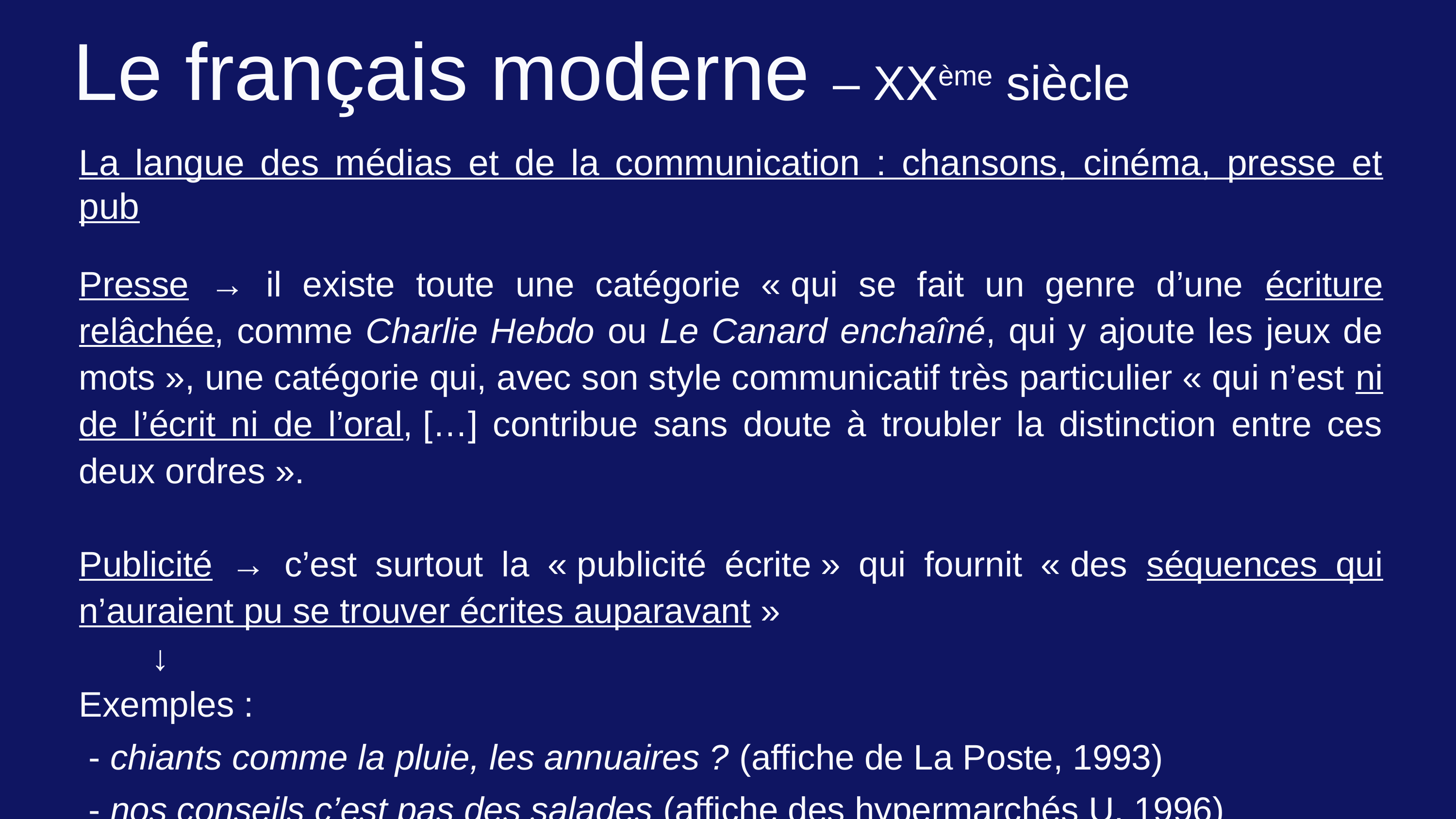

Le français moderne – XXème siècle
La langue des médias et de la communication : chansons, cinéma, presse et pub
Presse → il existe toute une catégorie « qui se fait un genre d’une écriture relâchée, comme Charlie Hebdo ou Le Canard enchaîné, qui y ajoute les jeux de mots », une catégorie qui, avec son style communicatif très particulier « qui n’est ni de l’écrit ni de l’oral, […] contribue sans doute à troubler la distinction entre ces deux ordres ».

Publicité → c’est surtout la « publicité écrite » qui fournit « des séquences qui n’auraient pu se trouver écrites auparavant »
	↓
Exemples :
 - chiants comme la pluie, les annuaires ? (affiche de La Poste, 1993)
 - nos conseils c’est pas des salades (affiche des hypermarchés U, 1996)
Nouvelle histoire de la langue française, p. 652.